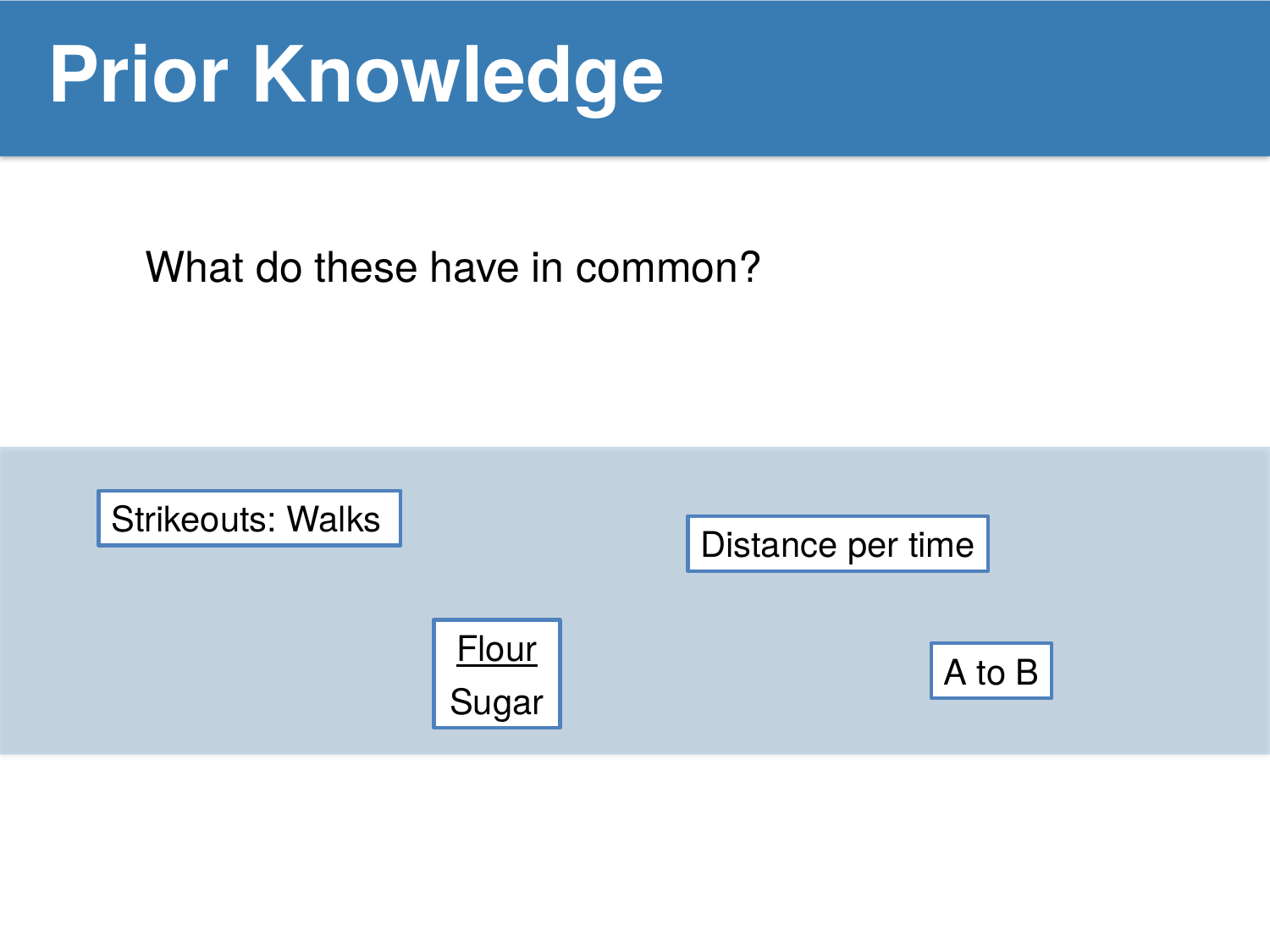

# Prior Knowledge
What do these have in common?

Strikeouts: Walks
Distance per time
Flour
Sugar
A to B